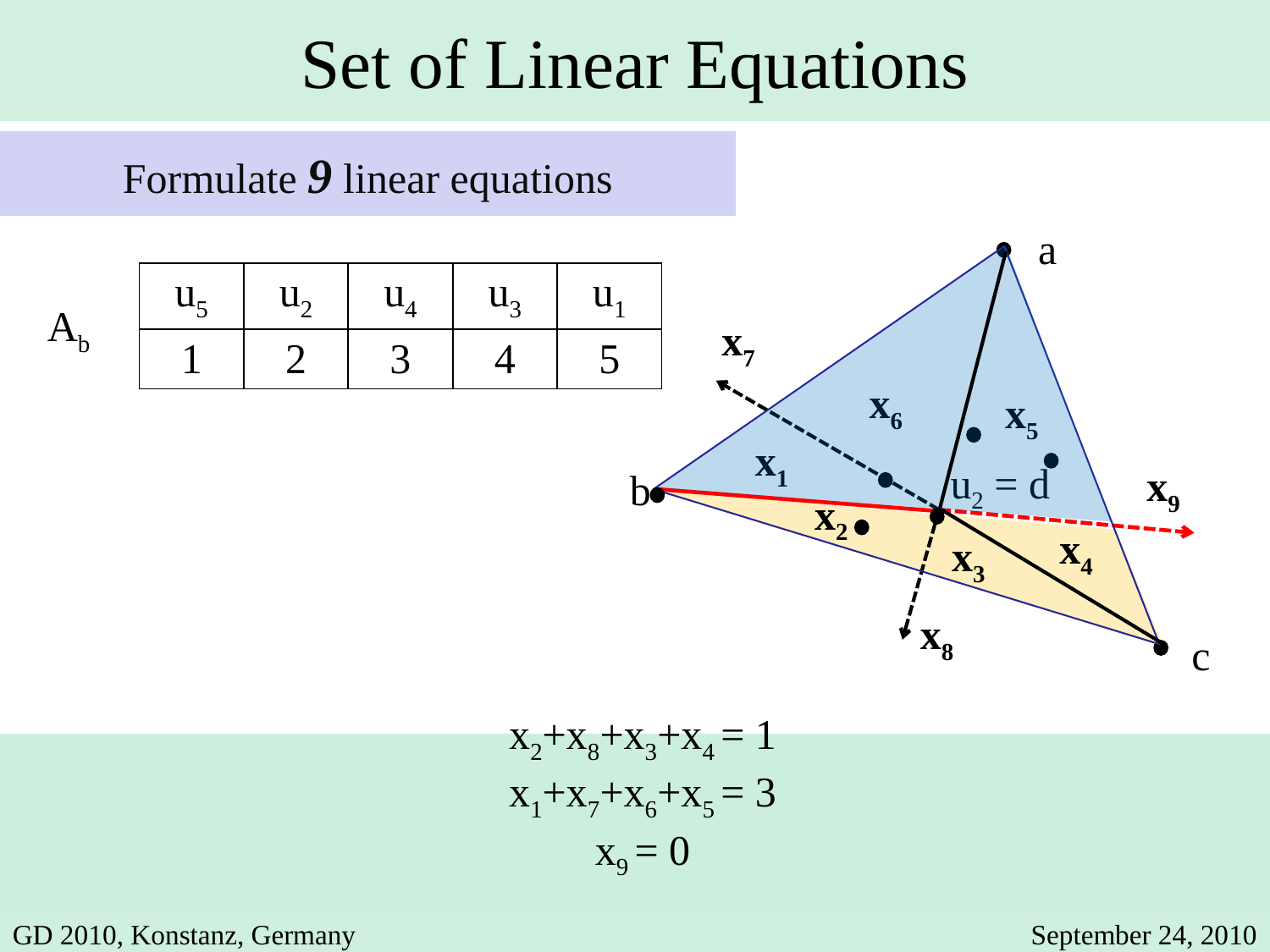

Set of Linear Equations
Formulate 9 linear equations
a

| u5 | u2 | u4 | u3 | u1 |
| --- | --- | --- | --- | --- |
| 1 | 2 | 3 | 4 | 5 |
Ab
x7
x6
x5

x1
x9

u2 = d

b

x2

x4
x3
x8
c

x2+x8+x3+x4 = 1
x1+x7+x6+x5 = 3
x9 = 0

GD 2010, Konstanz, Germany
September 24, 2010